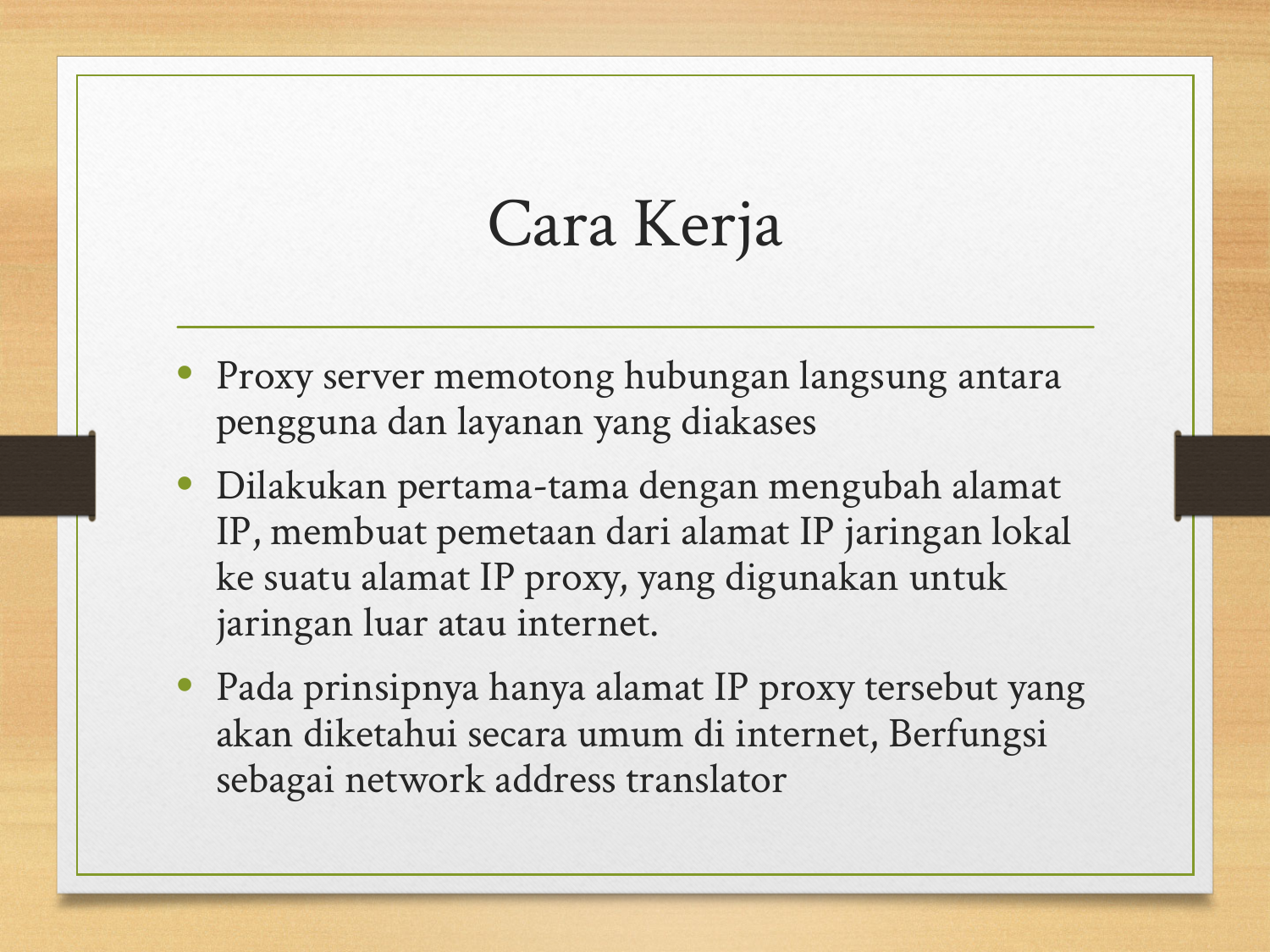

# Cara Kerja
Proxy server memotong hubungan langsung antara pengguna dan layanan yang diakases
Dilakukan pertama-tama dengan mengubah alamat IP, membuat pemetaan dari alamat IP jaringan lokal ke suatu alamat IP proxy, yang digunakan untuk jaringan luar atau internet.
Pada prinsipnya hanya alamat IP proxy tersebut yang akan diketahui secara umum di internet, Berfungsi sebagai network address translator